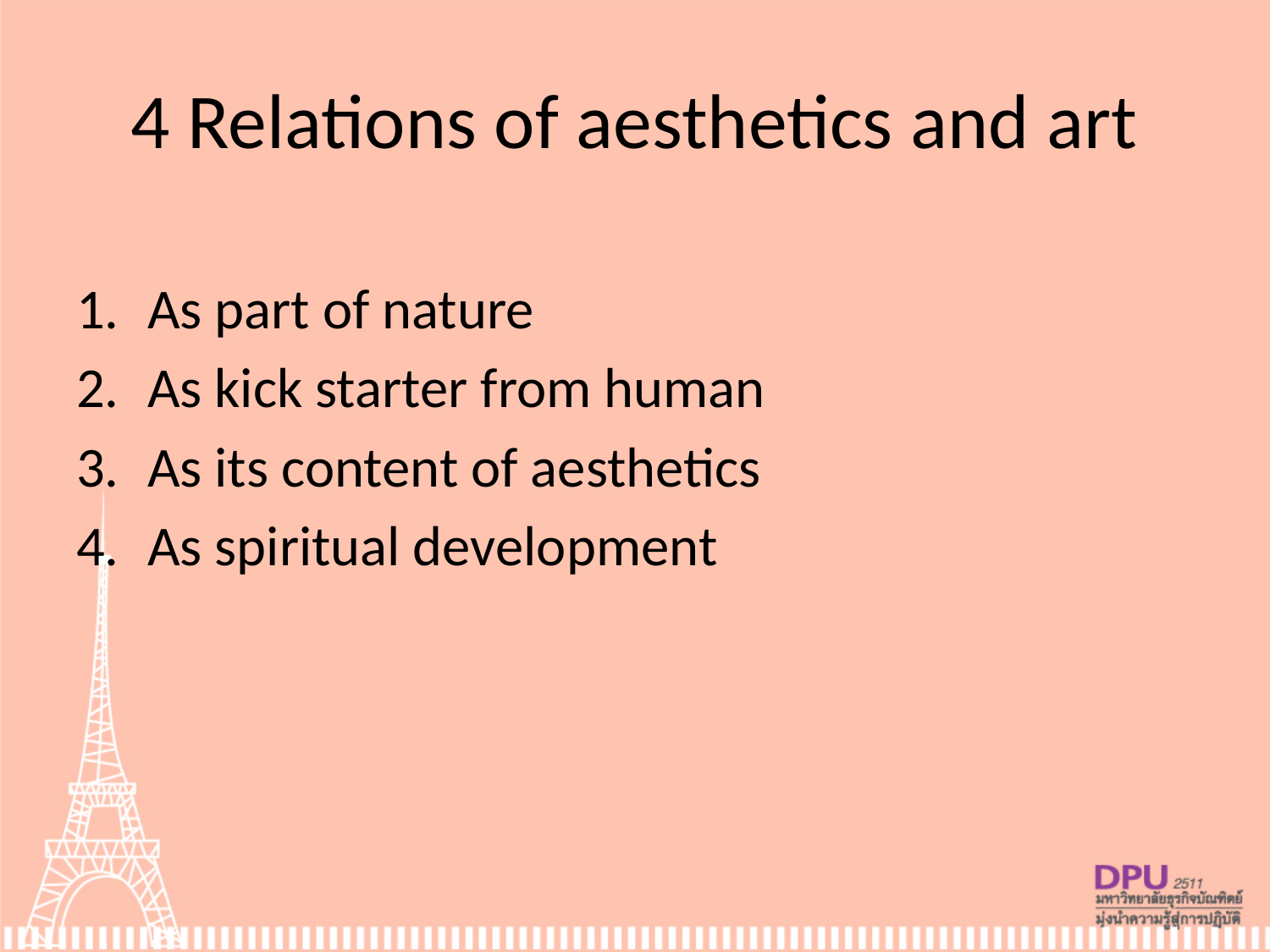

# 4 Relations of aesthetics and art
As part of nature
As kick starter from human
As its content of aesthetics
As spiritual development